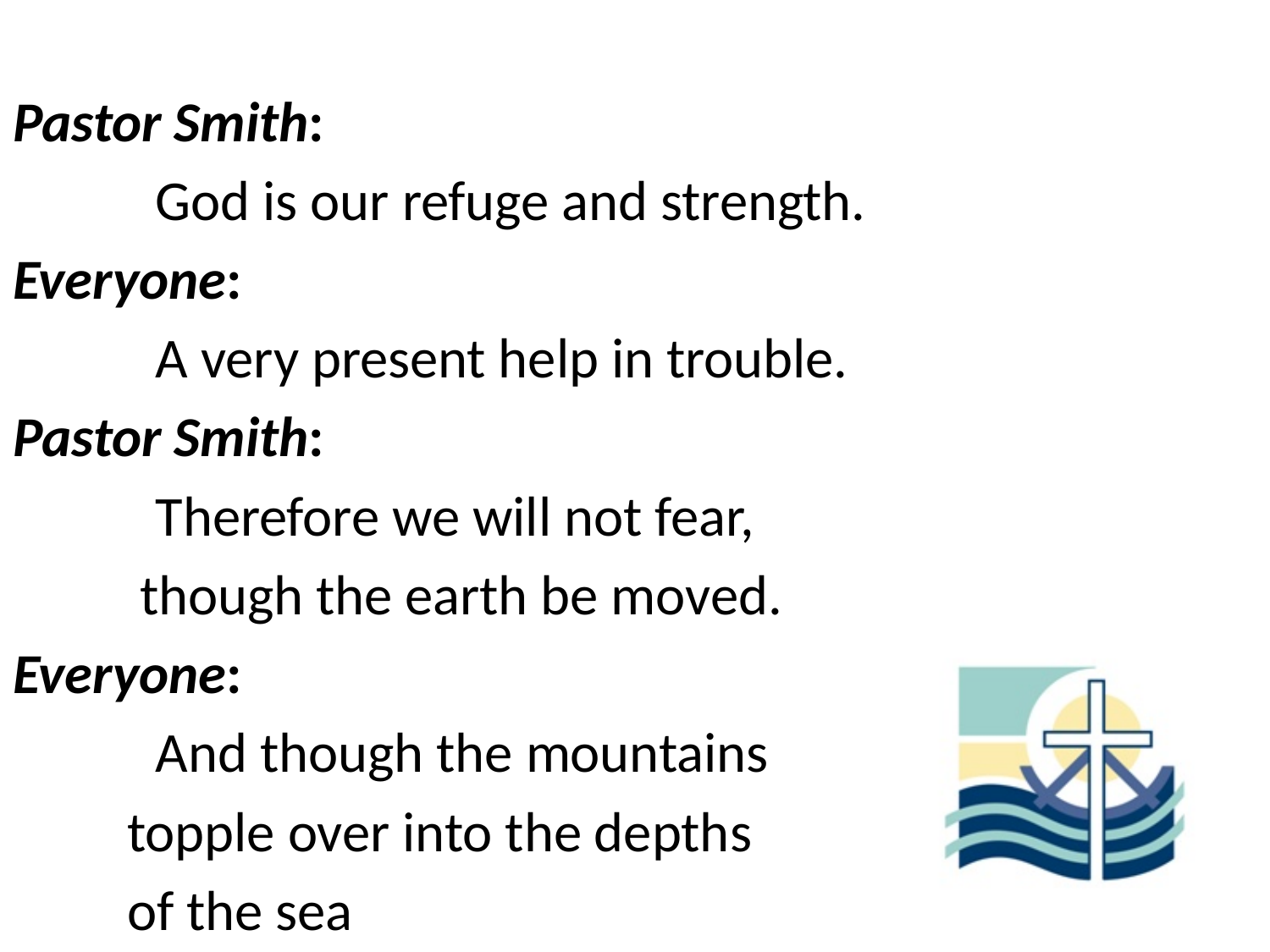

Pastor Smith:
		God is our refuge and strength.
Everyone:
		A very present help in trouble.
Pastor Smith:
		Therefore we will not fear,
          though the earth be moved.
Everyone:
		And though the mountains
         topple over into the depths
         of the sea